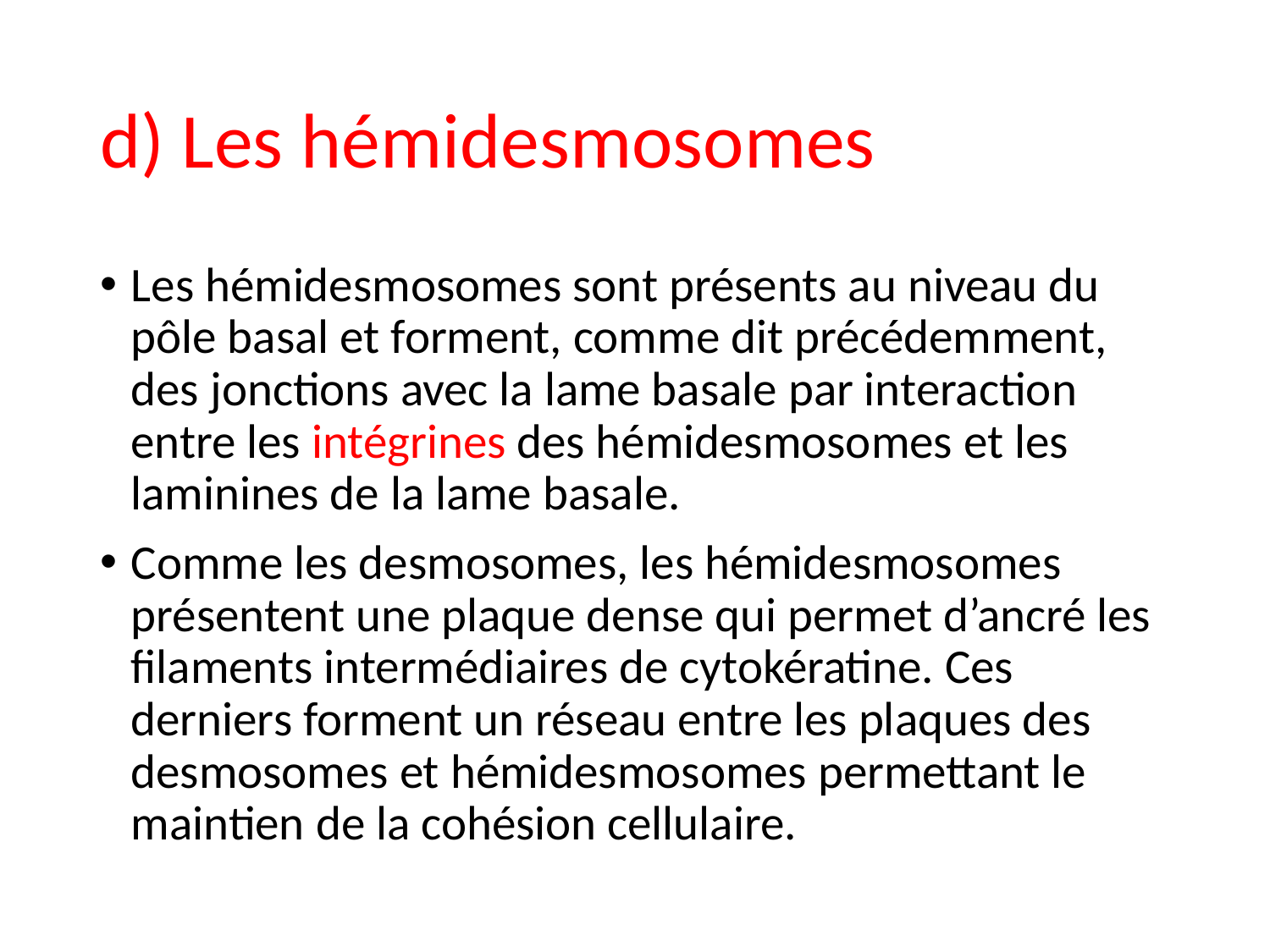

# d) Les hémidesmosomes
Les hémidesmosomes sont présents au niveau du pôle basal et forment, comme dit précédemment, des jonctions avec la lame basale par interaction entre les intégrines des hémidesmosomes et les laminines de la lame basale.
Comme les desmosomes, les hémidesmosomes présentent une plaque dense qui permet d’ancré les filaments intermédiaires de cytokératine. Ces derniers forment un réseau entre les plaques des desmosomes et hémidesmosomes permettant le maintien de la cohésion cellulaire.